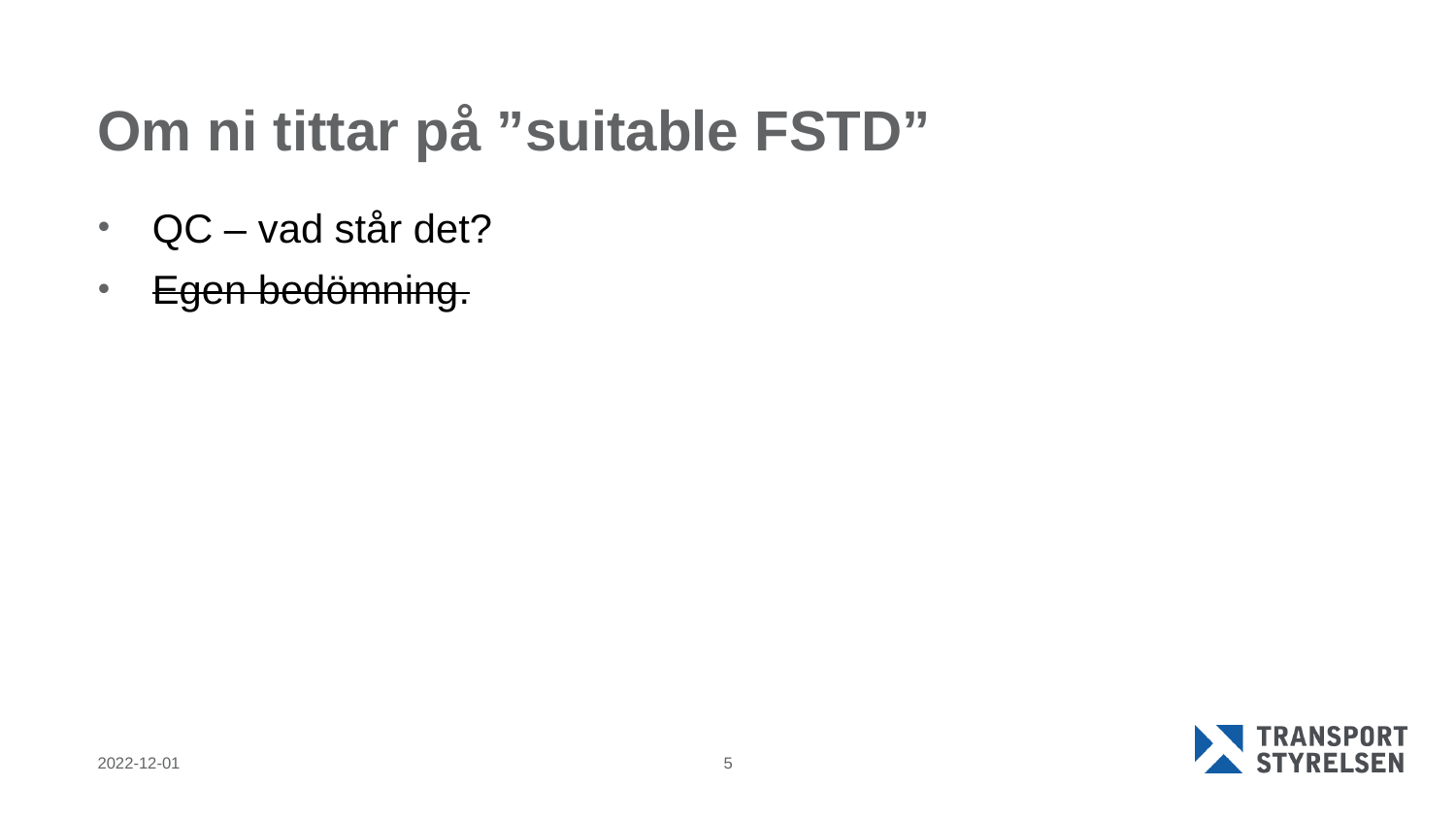

# Om ni tittar på ”suitable FSTD”
QC – vad står det?
Egen bedömning.
2022-12-01
5